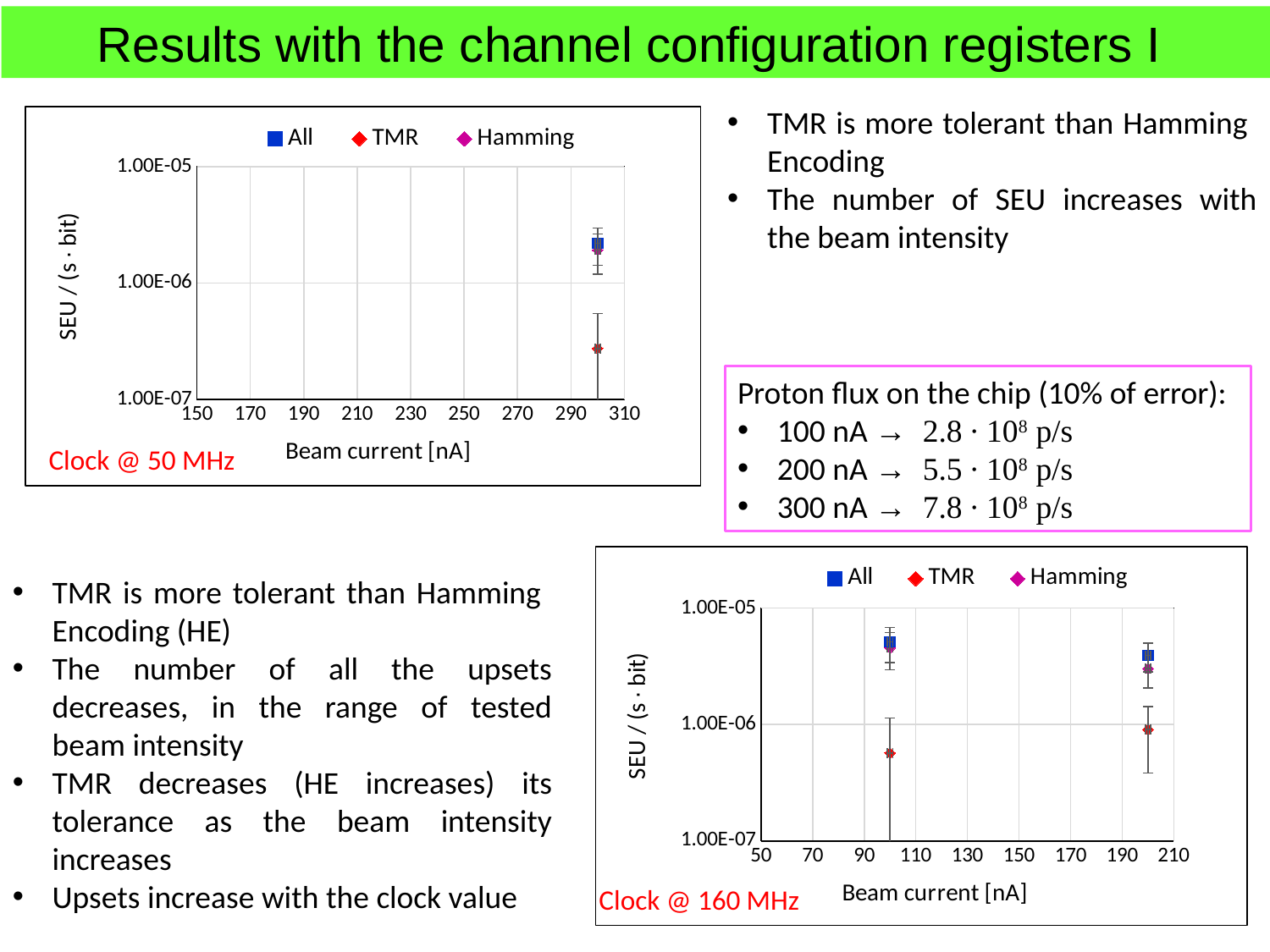

Results with the channel configuration registers I
TMR is more tolerant than Hamming  Encoding
The number of SEU increases with the beam intensity

### Chart

| Category |  |  |  |
|---|---|---|---|
Proton flux on the chip (10% of error):
100 nA →  2.8 ∙ 108 p/s
200 nA →  5.5 ∙ 108 p/s
300 nA →  7.8 ∙ 108 p/s
Clock @ 50 MHz

### Chart

| Category |  |  |  |
|---|---|---|---|
TMR is more tolerant than Hamming  Encoding (HE)
The number of all the upsets decreases, in the range of tested beam intensity
TMR decreases (HE increases) its tolerance as the beam intensity increases
Upsets increase with the clock value
Clock @ 160 MHz